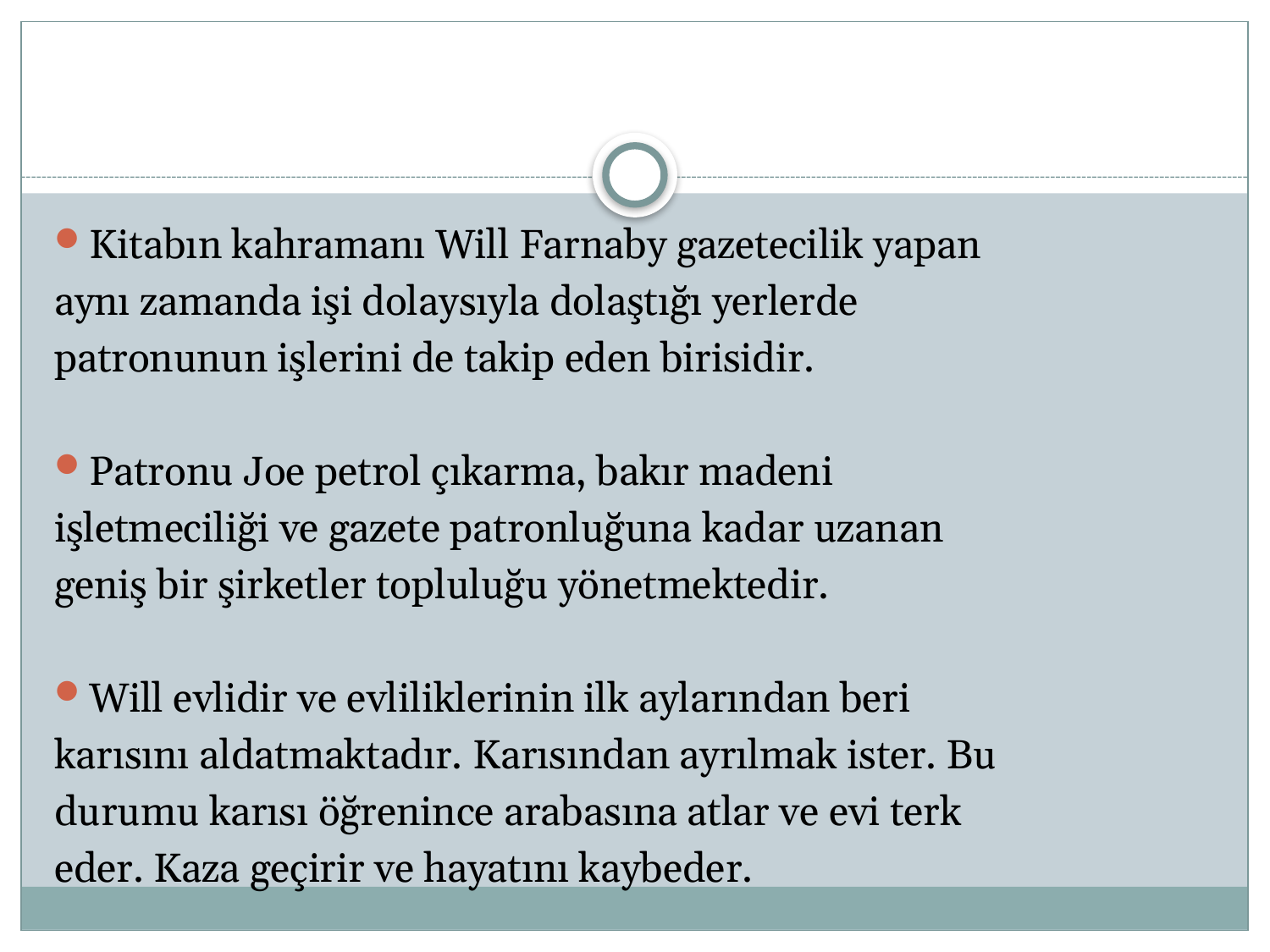

#
Kitabın kahramanı Will Farnaby gazetecilik yapan
aynı zamanda işi dolaysıyla dolaştığı yerlerde
patronunun işlerini de takip eden birisidir.

Patronu Joe petrol çıkarma, bakır madeni
işletmeciliği ve gazete patronluğuna kadar uzanan
geniş bir şirketler topluluğu yönetmektedir.

Will evlidir ve evliliklerinin ilk aylarından beri
karısını aldatmaktadır. Karısından ayrılmak ister. Bu
durumu karısı öğrenince arabasına atlar ve evi terk
eder. Kaza geçirir ve hayatını kaybeder.